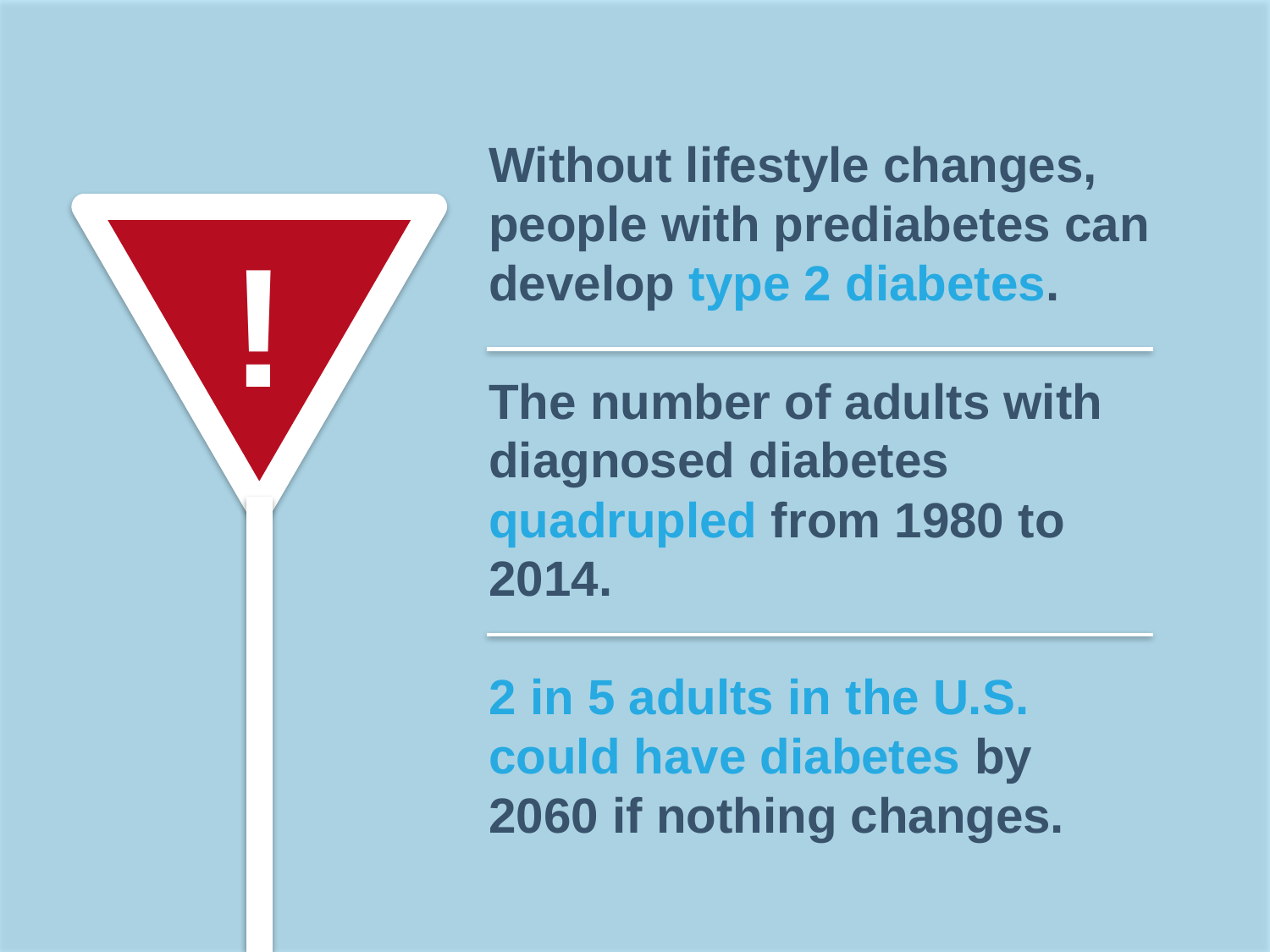

# Without lifestyle changes, people with prediabetes can develop type 2 diabetes. The number of adults with diagnosed diabetes quadrupled from 1980 to 2014. 2 in 5 adults in the U.S. could have diabetes by 2060 if nothing changes.

!